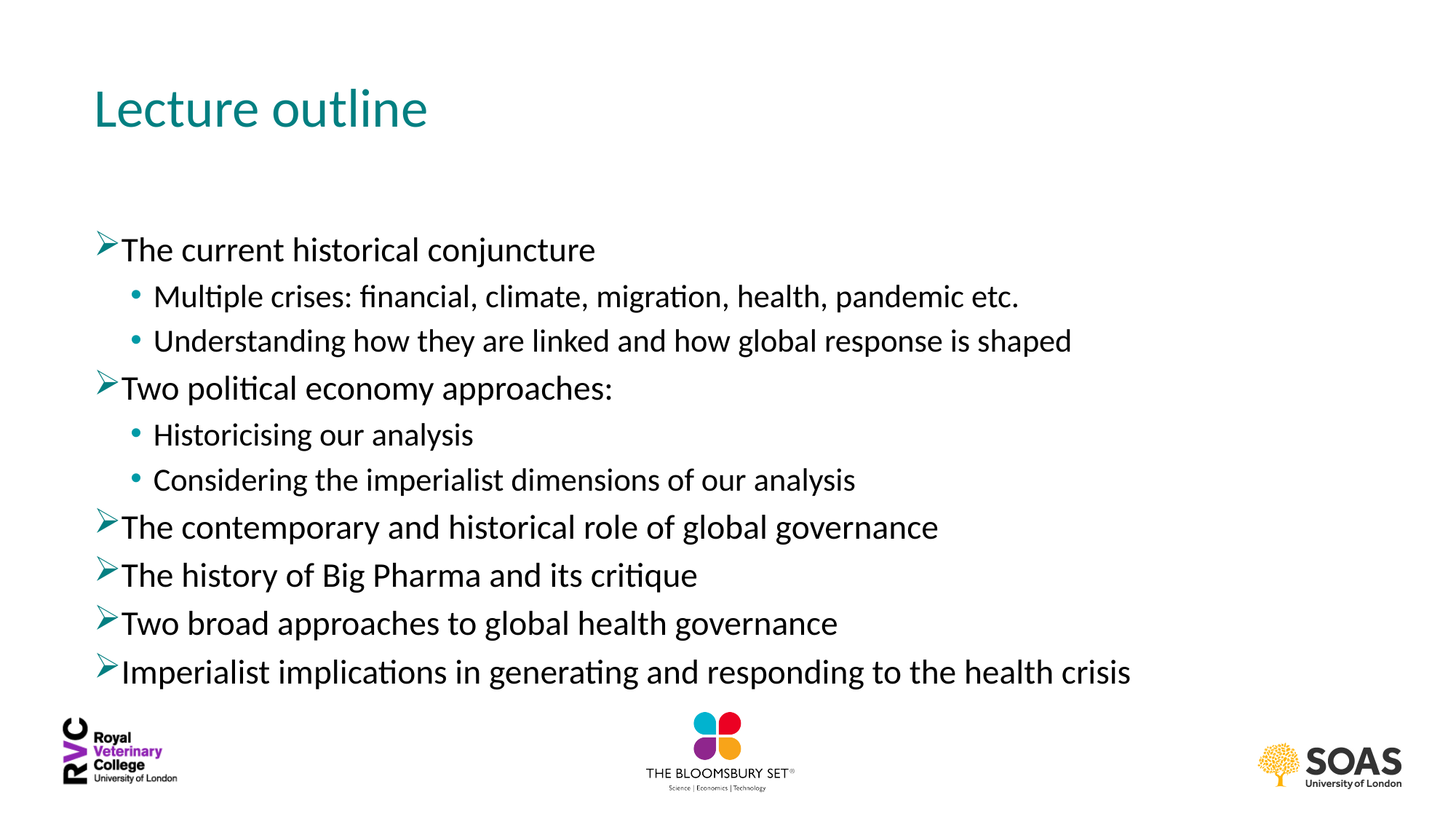

# Lecture outline
The current historical conjuncture
Multiple crises: financial, climate, migration, health, pandemic etc.
Understanding how they are linked and how global response is shaped
Two political economy approaches:
Historicising our analysis
Considering the imperialist dimensions of our analysis
The contemporary and historical role of global governance
The history of Big Pharma and its critique
Two broad approaches to global health governance
Imperialist implications in generating and responding to the health crisis